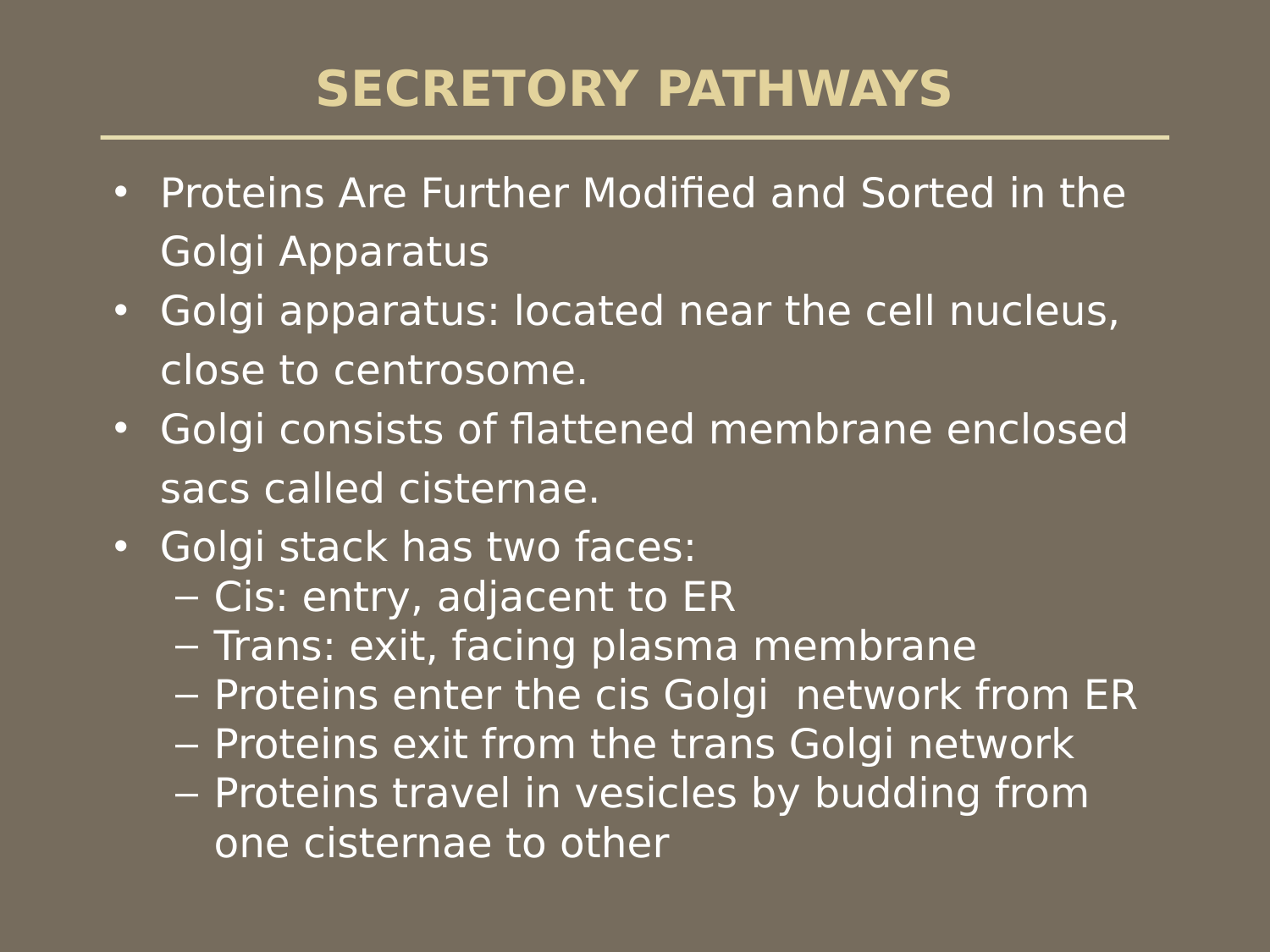

# SECRETORY PATHWAYS
Proteins Are Further Modified and Sorted in the Golgi Apparatus
Golgi apparatus: located near the cell nucleus, close to centrosome.
Golgi consists of flattened membrane enclosed sacs called cisternae.
Golgi stack has two faces:
Cis: entry, adjacent to ER
Trans: exit, facing plasma membrane
Proteins enter the cis Golgi  network from ER
Proteins exit from the trans Golgi network
Proteins travel in vesicles by budding from one cisternae to other